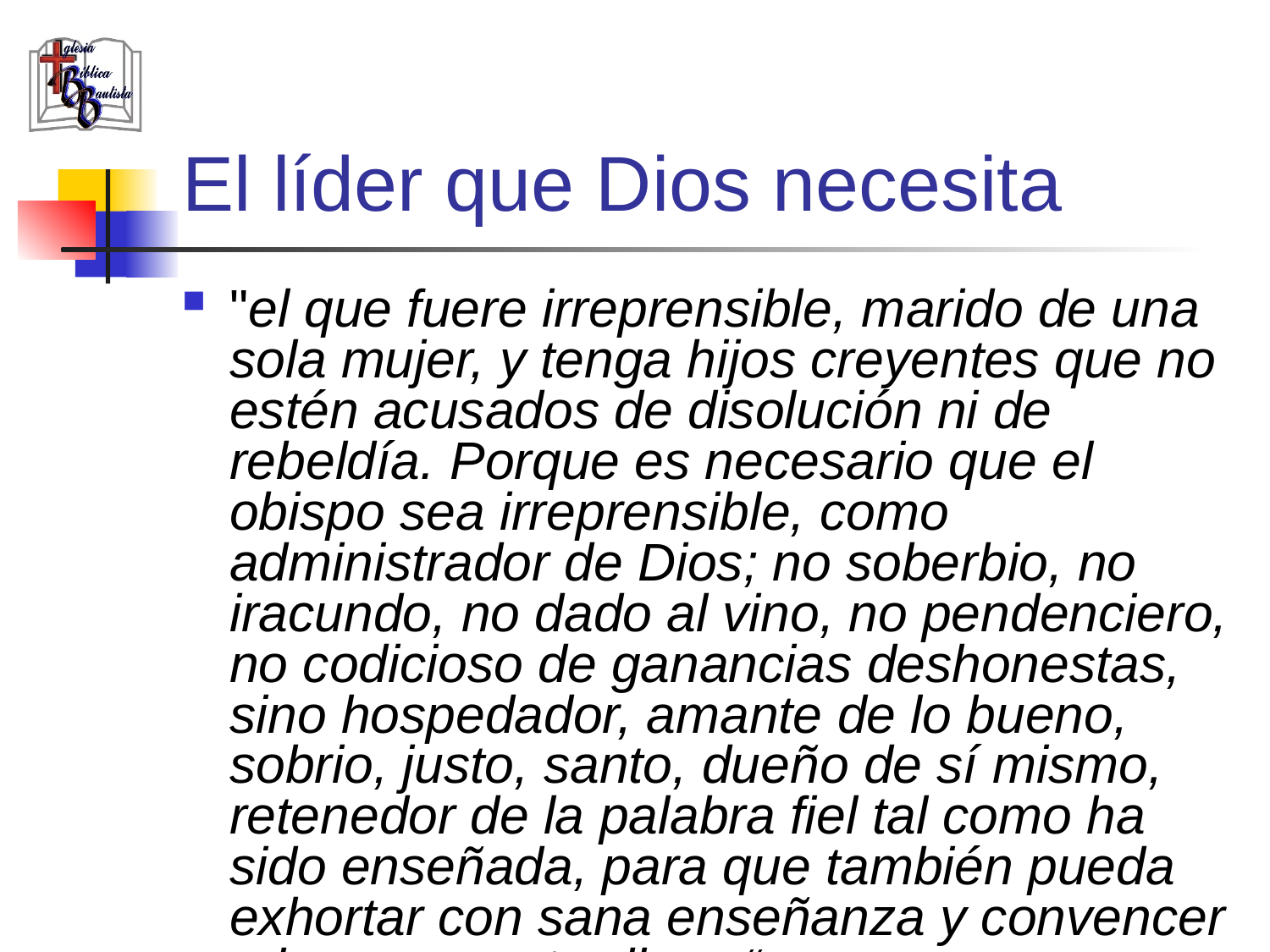

# El líder que Dios necesita
"el que fuere irreprensible, marido de una sola mujer, y tenga hijos creyentes que no estén acusados de disolución ni de rebeldía. Porque es necesario que el obispo sea irreprensible, como administrador de Dios; no soberbio, no iracundo, no dado al vino, no pendenciero, no codicioso de ganancias deshonestas, sino hospedador, amante de lo bueno, sobrio, justo, santo, dueño de sí mismo, retenedor de la palabra fiel tal como ha sido enseñada, para que también pueda exhortar con sana enseñanza y convencer a los que contradicen.“
	(Tito 1.6-9, RVR60)